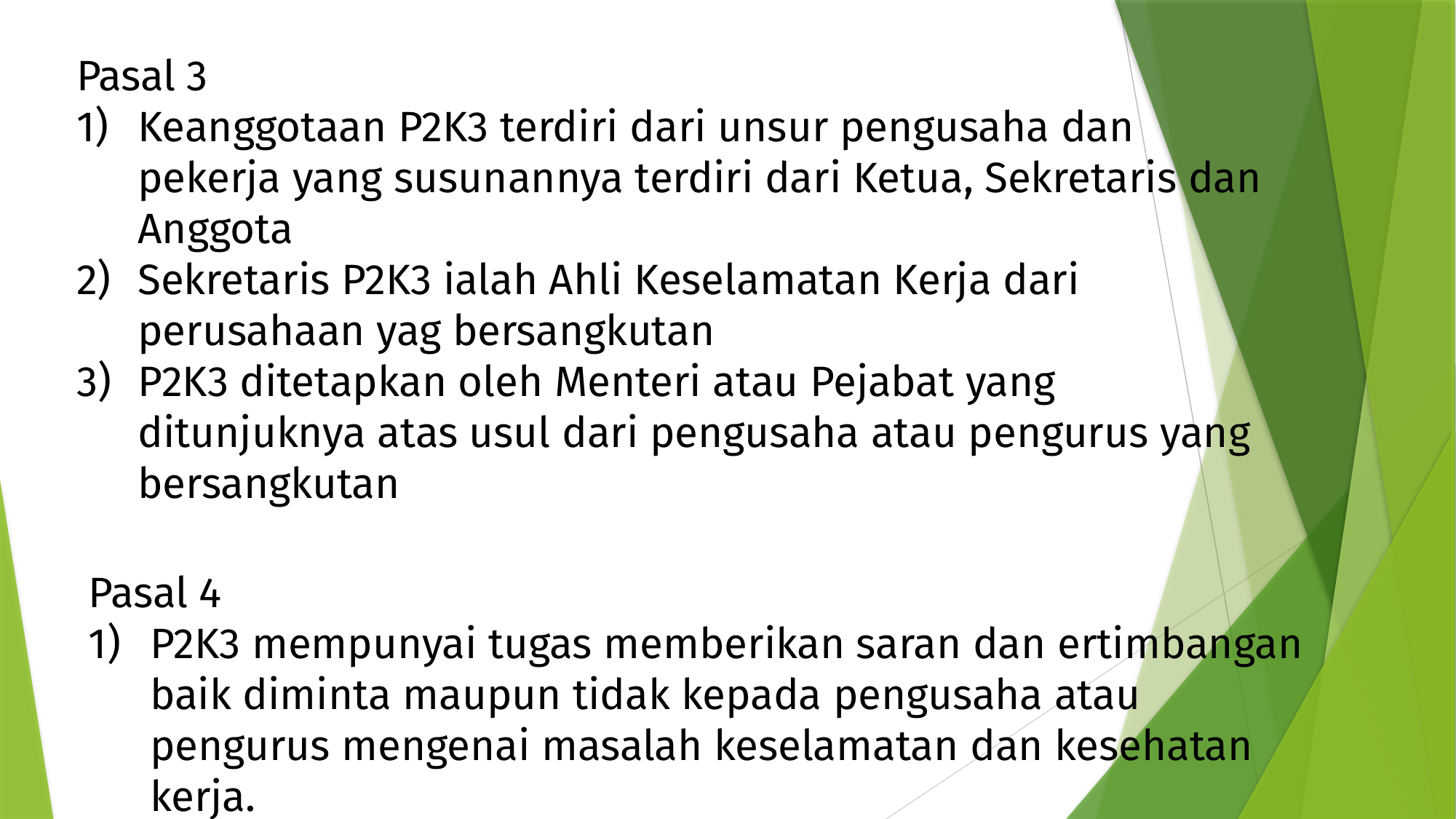

Pasal 3
Keanggotaan P2K3 terdiri dari unsur pengusaha dan pekerja yang susunannya terdiri dari Ketua, Sekretaris dan Anggota
Sekretaris P2K3 ialah Ahli Keselamatan Kerja dari perusahaan yag bersangkutan
P2K3 ditetapkan oleh Menteri atau Pejabat yang ditunjuknya atas usul dari pengusaha atau pengurus yang bersangkutan
Pasal 4
P2K3 mempunyai tugas memberikan saran dan ertimbangan baik diminta maupun tidak kepada pengusaha atau pengurus mengenai masalah keselamatan dan kesehatan kerja.